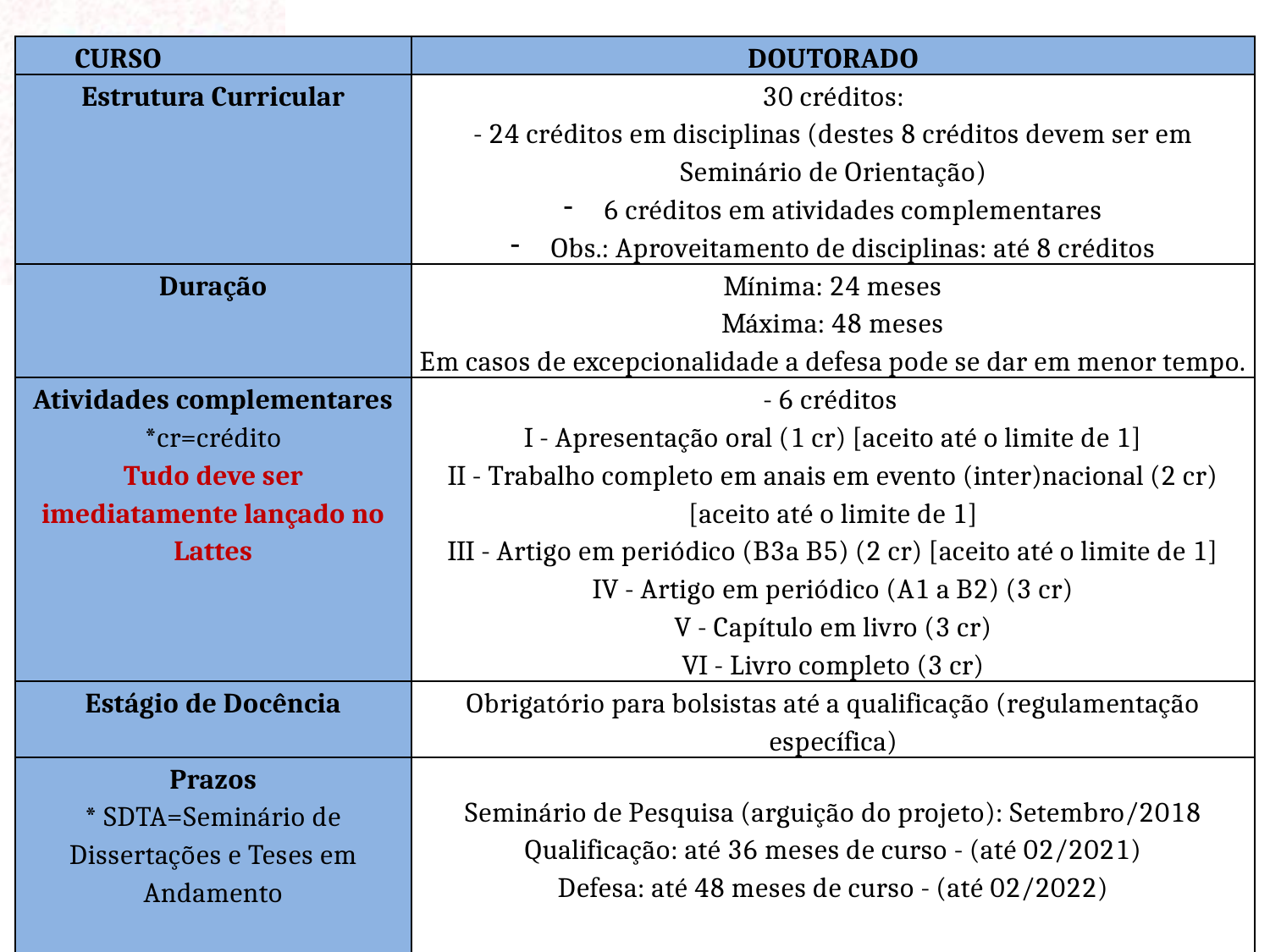

| CURSO | DOUTORADO |
| --- | --- |
| Estrutura Curricular | 30 créditos: - 24 créditos em disciplinas (destes 8 créditos devem ser em Seminário de Orientação) 6 créditos em atividades complementares Obs.: Aproveitamento de disciplinas: até 8 créditos |
| Duração | Mínima: 24 meses Máxima: 48 meses Em casos de excepcionalidade a defesa pode se dar em menor tempo. |
| Atividades complementares \*cr=crédito Tudo deve ser imediatamente lançado no Lattes | - 6 créditos I - Apresentação oral (1 cr) [aceito até o limite de 1] II - Trabalho completo em anais em evento (inter)nacional (2 cr) [aceito até o limite de 1] III - Artigo em periódico (B3a B5) (2 cr) [aceito até o limite de 1] IV - Artigo em periódico (A1 a B2) (3 cr) V - Capítulo em livro (3 cr) VI - Livro completo (3 cr) |
| Estágio de Docência | Obrigatório para bolsistas até a qualificação (regulamentação específica) |
| Prazos \* SDTA=Seminário de Dissertações e Teses em Andamento | Seminário de Pesquisa (arguição do projeto): Setembro/2018 Qualificação: até 36 meses de curso - (até 02/2021) Defesa: até 48 meses de curso - (até 02/2022) |